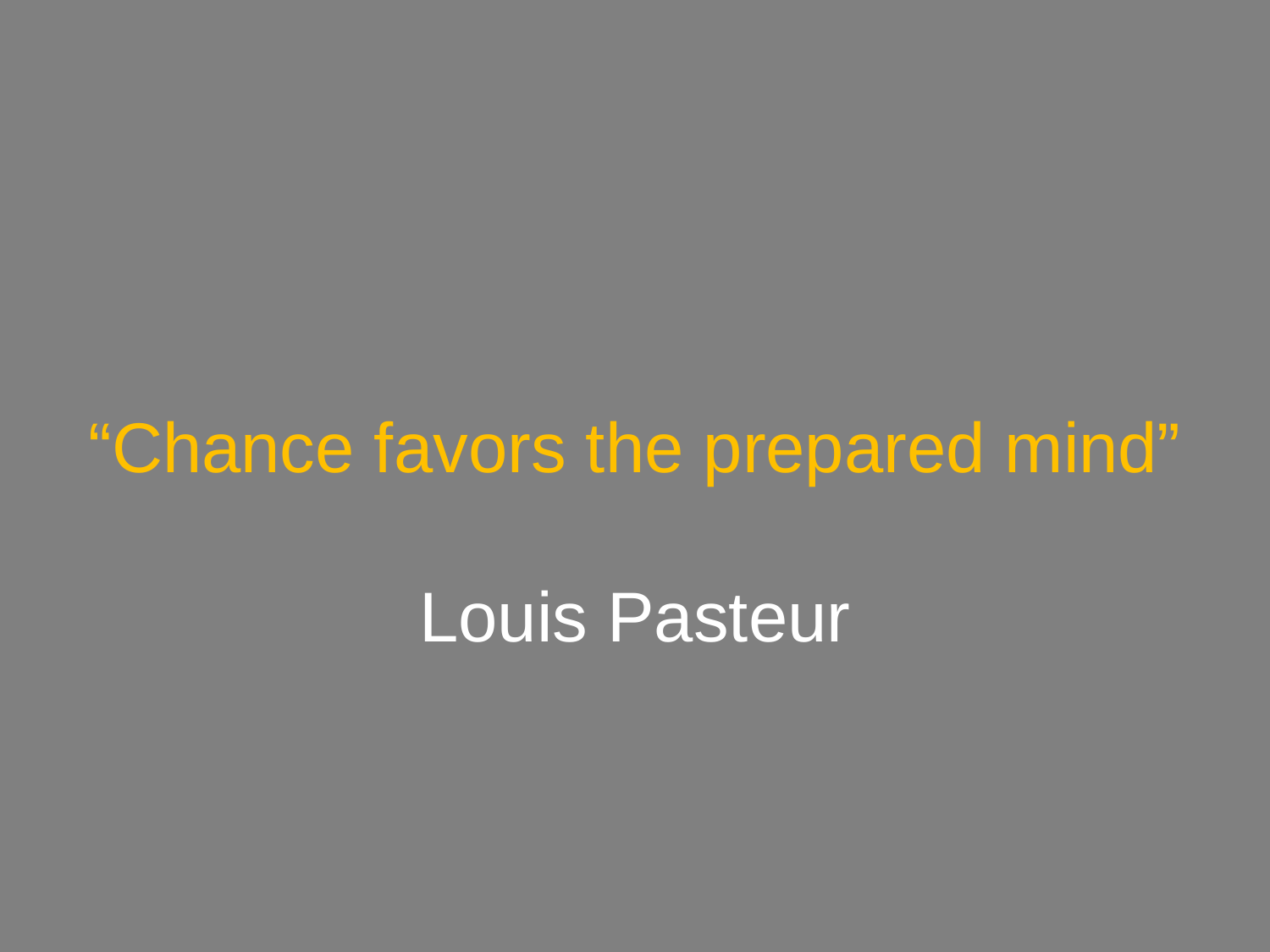

“Chance favors the prepared mind”

Louis Pasteur